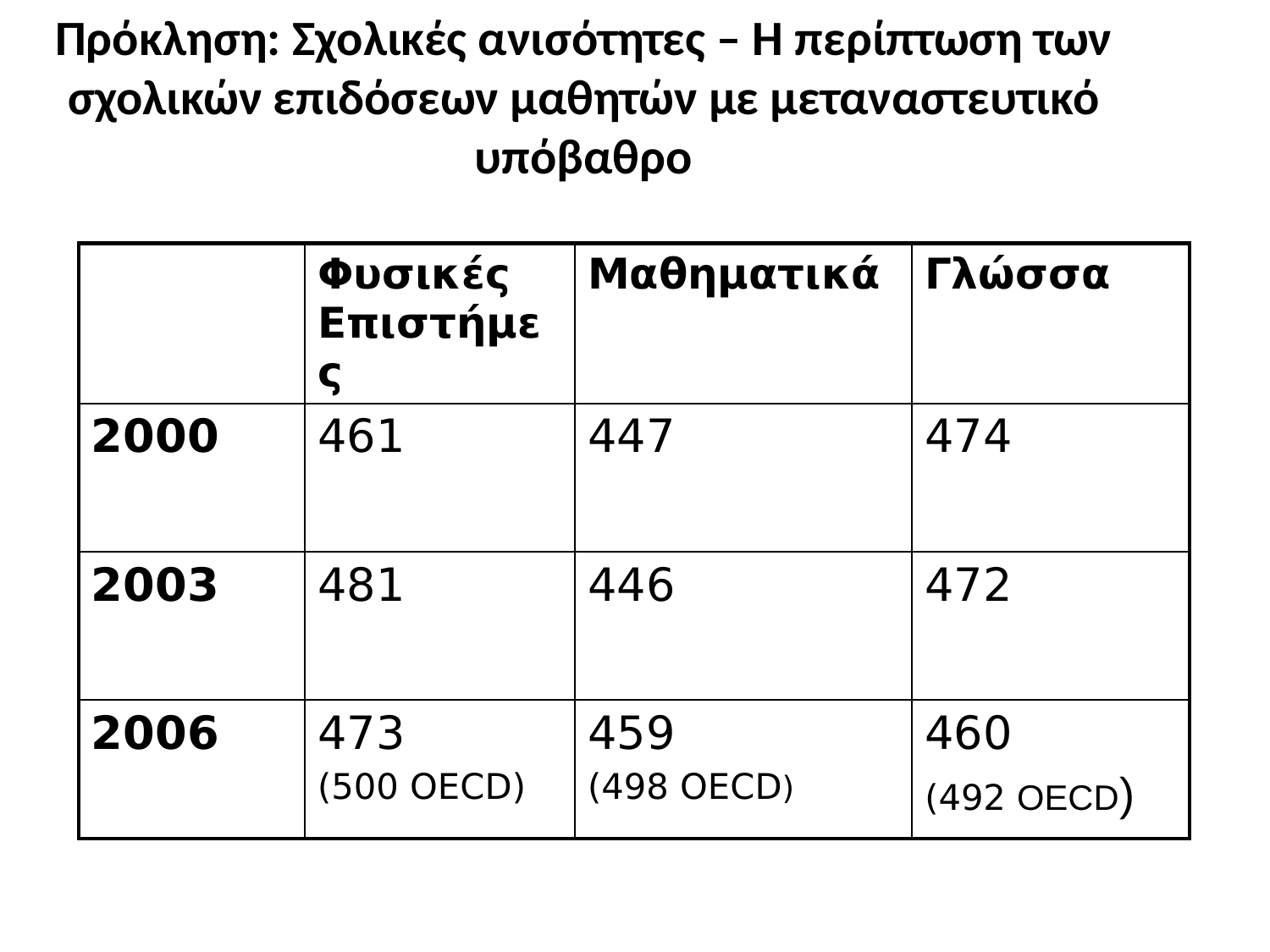

# Πρόκληση: Σχολικές ανισότητες – Η περίπτωση των σχολικών επιδόσεων μαθητών με μεταναστευτικό υπόβαθρο
|  | Φυσικές Επιστήμες | Μαθηματικά | Γλώσσα |
| --- | --- | --- | --- |
| 2000 | 461 | 447 | 474 |
| 2003 | 481 | 446 | 472 |
| 2006 | 473 (500 OECD) | 459 (498 OECD) | 460 (492 OECD) |